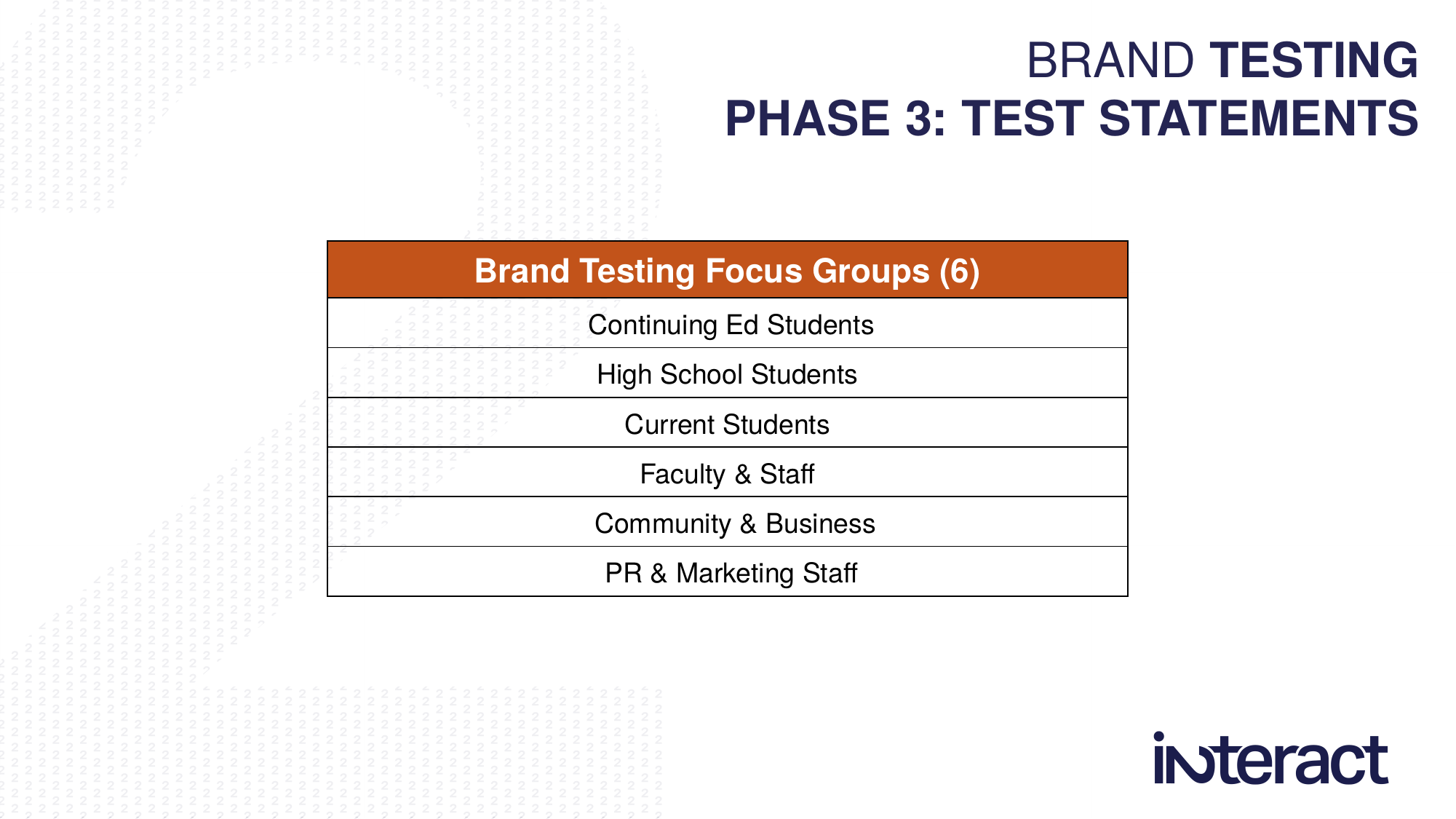

BRAND TESTING
PHASE 3: TEST STATEMENTS
| Brand Testing Focus Groups (6) |
| --- |
| Continuing Ed Students |
| High School Students |
| Current Students |
| Faculty & Staff |
| Community & Business |
| PR & Marketing Staff |